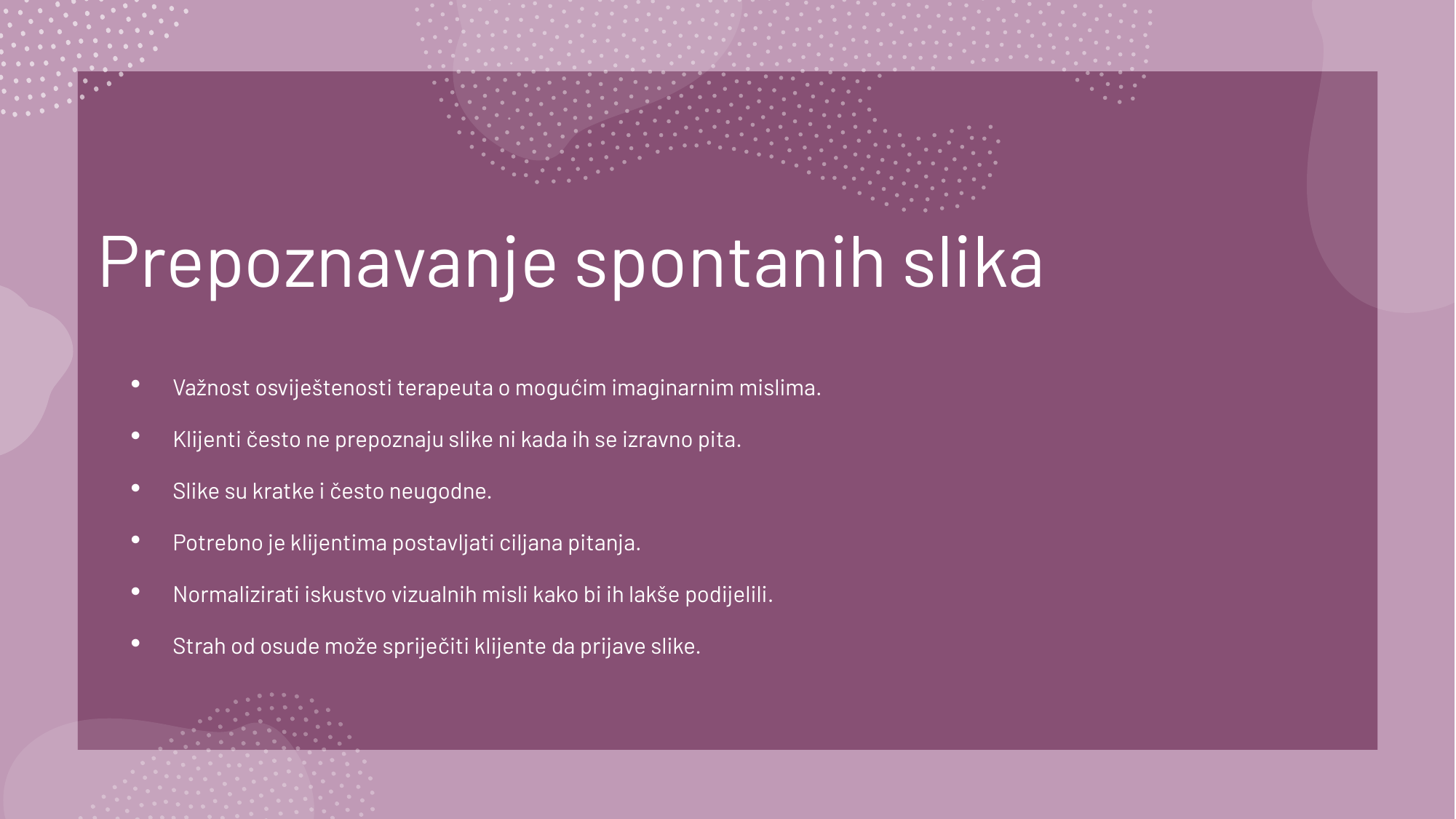

# Prepoznavanje spontanih slika

Važnost osviještenosti terapeuta o mogućim imaginarnim mislima.
Klijenti često ne prepoznaju slike ni kada ih se izravno pita.
Slike su kratke i često neugodne.
Potrebno je klijentima postavljati ciljana pitanja.
Normalizirati iskustvo vizualnih misli kako bi ih lakše podijelili.
Strah od osude može spriječiti klijente da prijave slike.